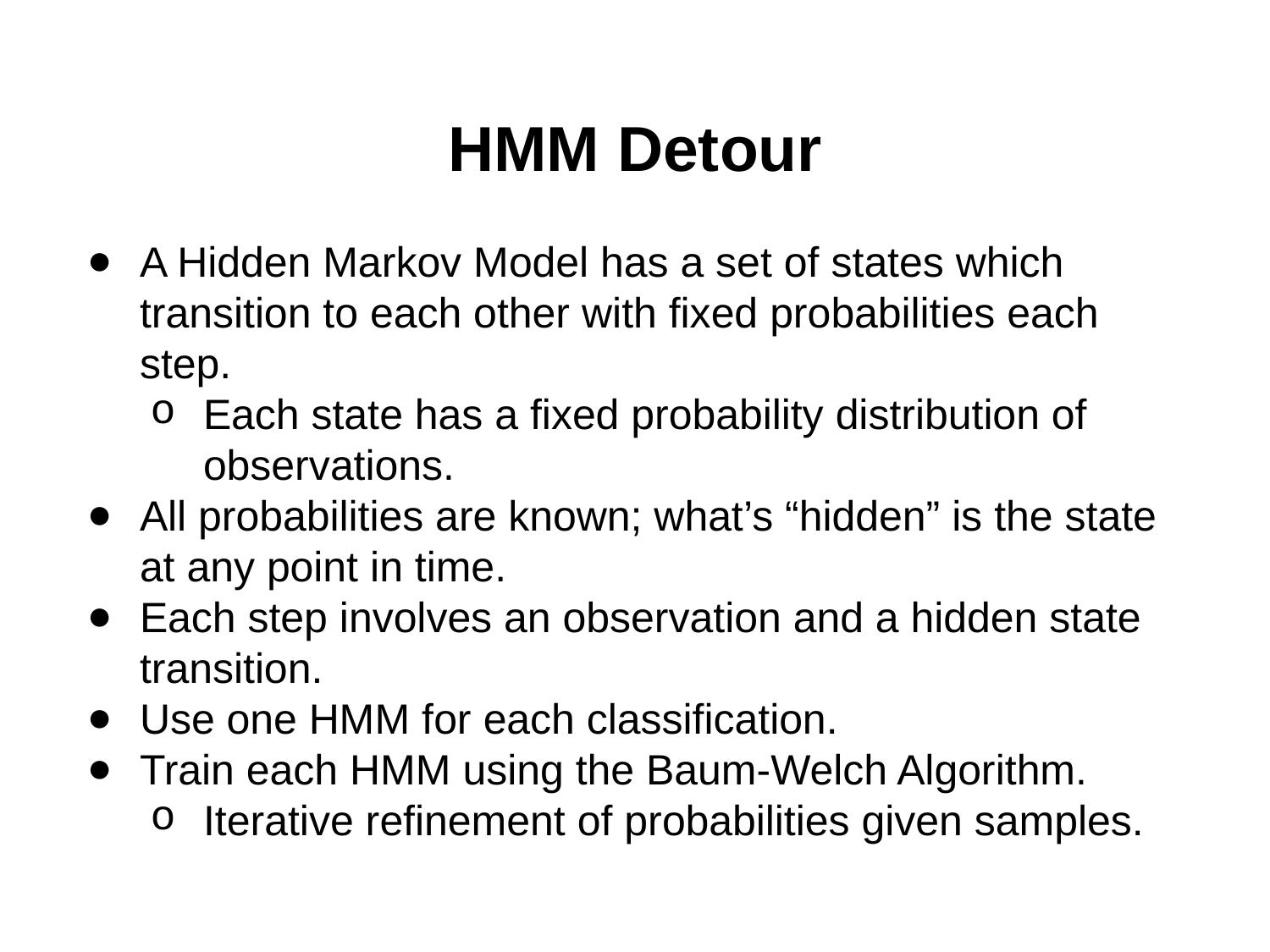

# HMM Detour
A Hidden Markov Model has a set of states which transition to each other with fixed probabilities each step.
Each state has a fixed probability distribution of observations.
All probabilities are known; what’s “hidden” is the state at any point in time.
Each step involves an observation and a hidden state transition.
Use one HMM for each classification.
Train each HMM using the Baum-Welch Algorithm.
Iterative refinement of probabilities given samples.